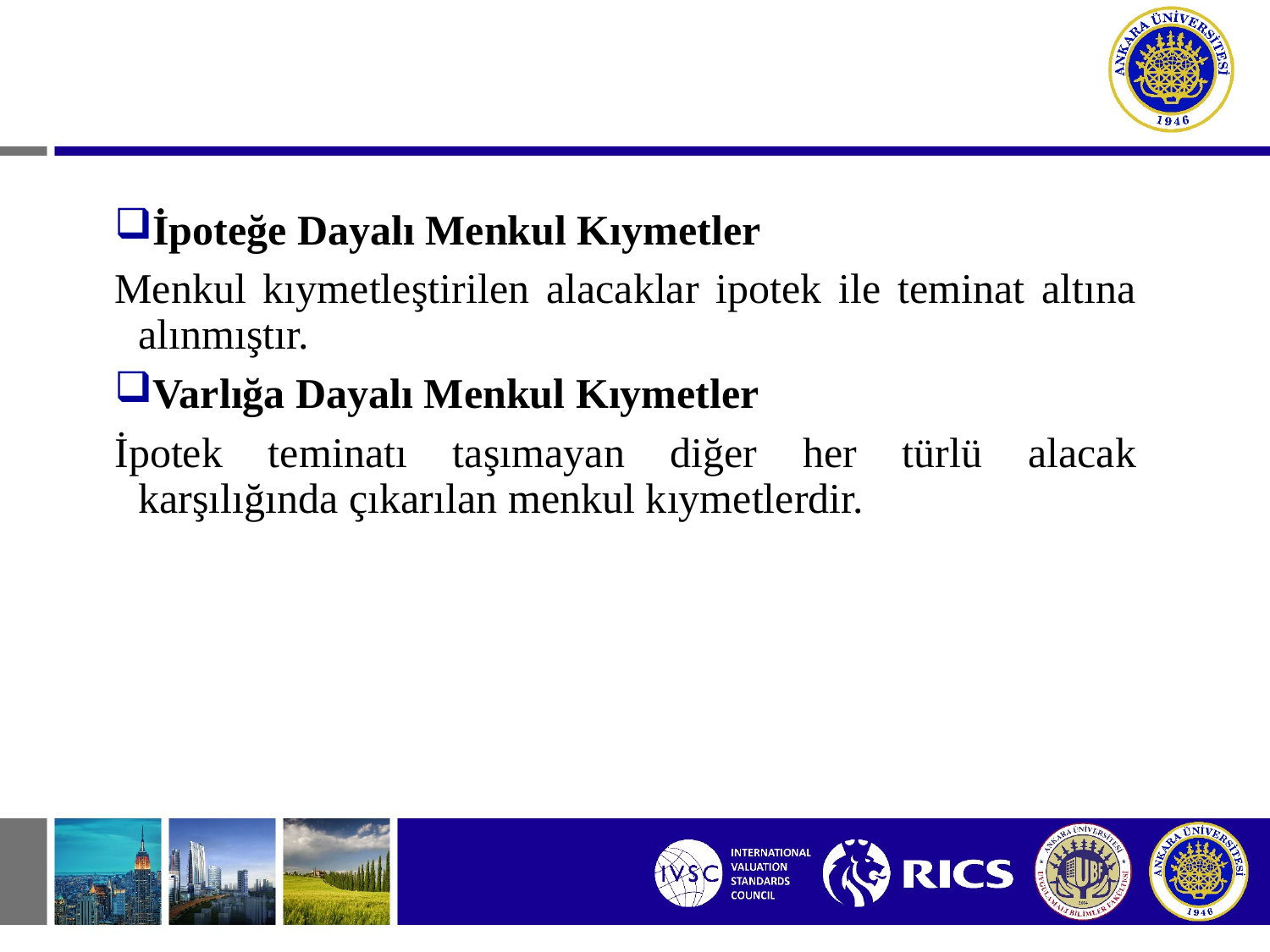

# VDMK Türleri
İpoteğe Dayalı Menkul Kıymetler
Menkul kıymetleştirilen alacaklar ipotek ile teminat altına alınmıştır.
Varlığa Dayalı Menkul Kıymetler
İpotek teminatı taşımayan diğer her türlü alacak karşılığında çıkarılan menkul kıymetlerdir.